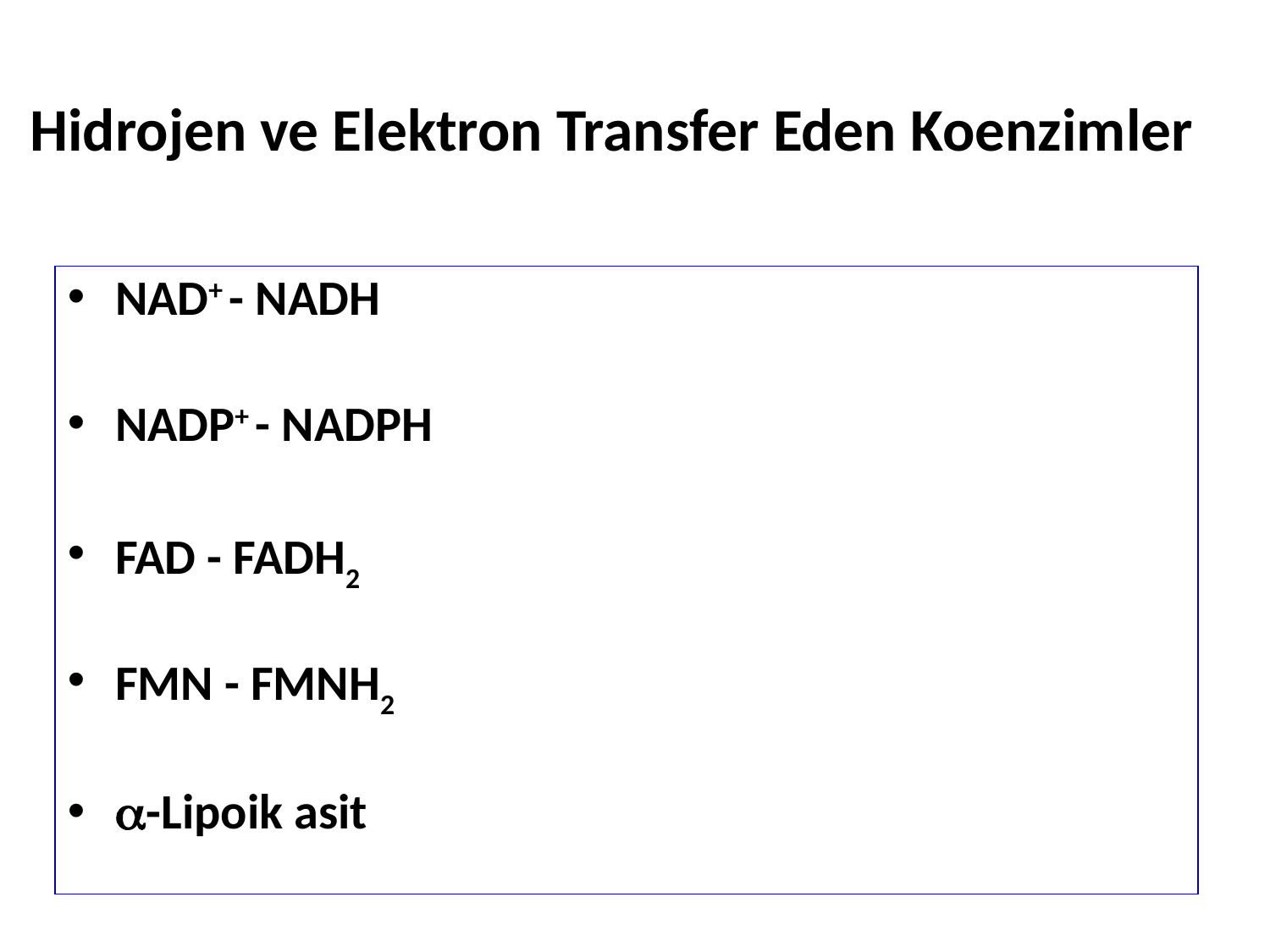

# Hidrojen ve Elektron Transfer Eden Koenzimler
NAD+ - NADH

NADP+ - NADPH

FAD - FADH2

FMN - FMNH2

α-Lipoik asit